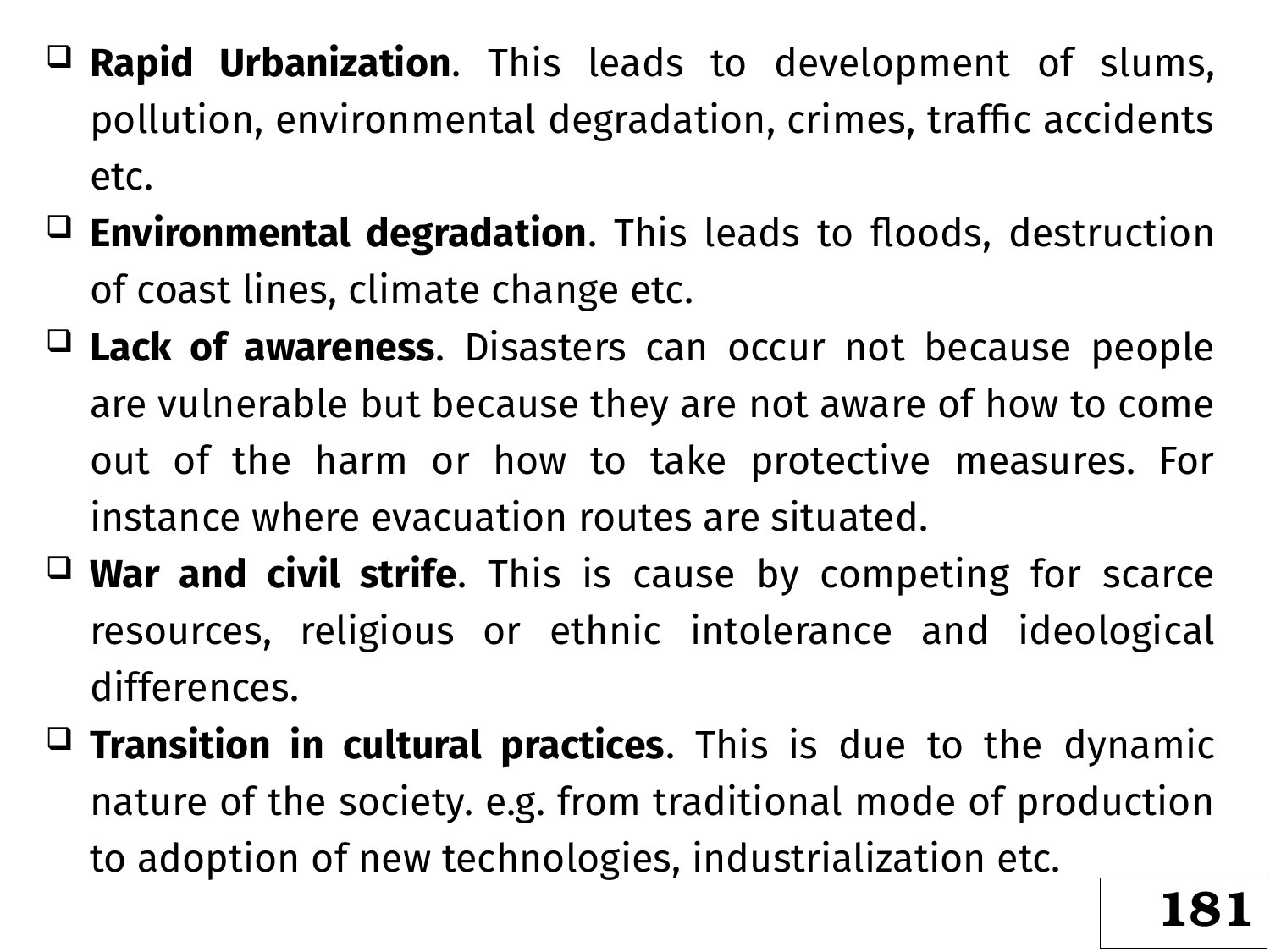

Rapid Urbanization. This leads to development of slums, pollution, environmental degradation, crimes, traffic accidents etc.
Environmental degradation. This leads to floods, destruction of coast lines, climate change etc.
Lack of awareness. Disasters can occur not because people are vulnerable but because they are not aware of how to come out of the harm or how to take protective measures. For instance where evacuation routes are situated.
War and civil strife. This is cause by competing for scarce resources, religious or ethnic intolerance and ideological differences.
Transition in cultural practices. This is due to the dynamic nature of the society. e.g. from traditional mode of production to adoption of new technologies, industrialization etc.

181